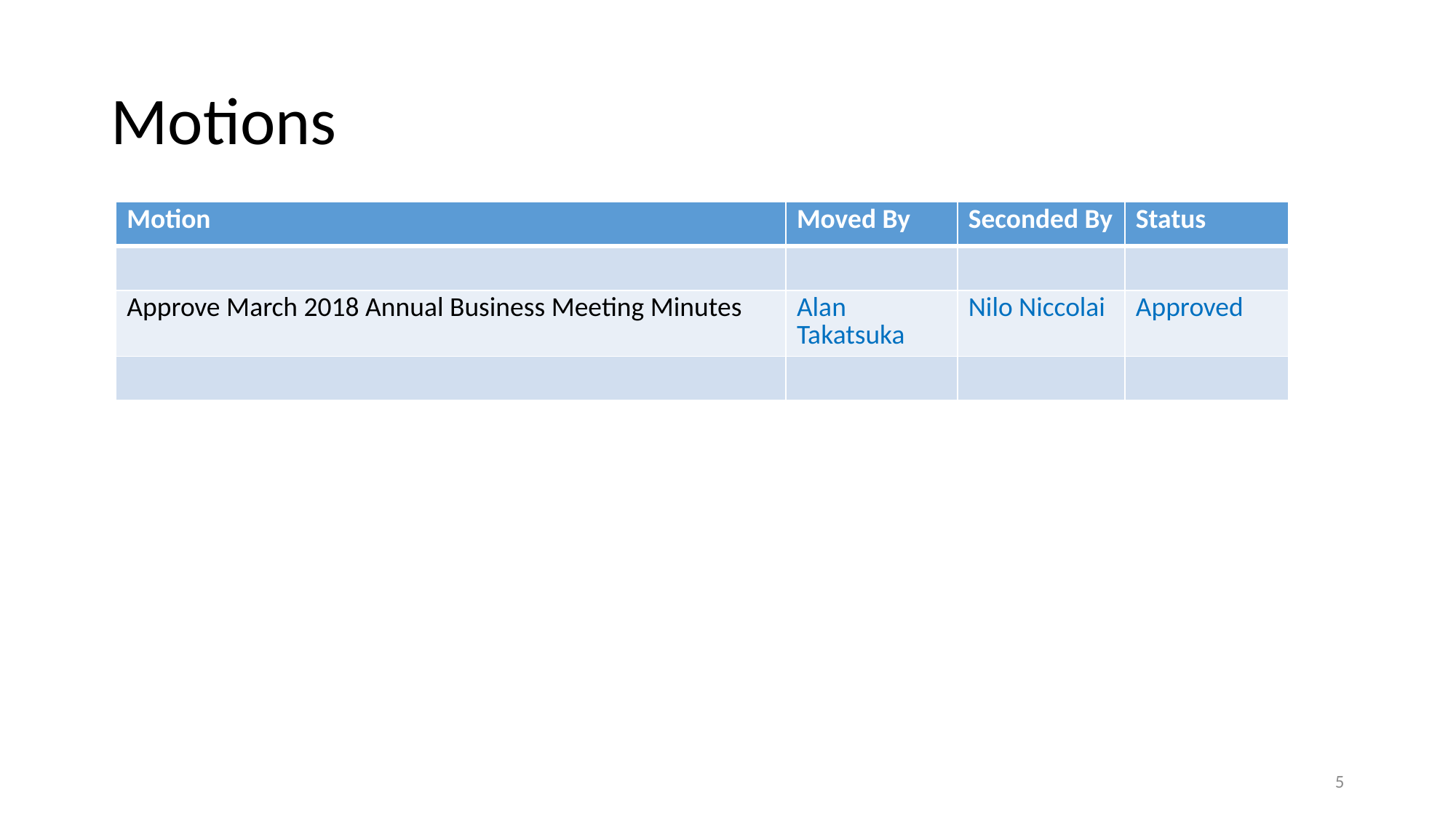

# Motions
| Motion | Moved By | Seconded By | Status |
| --- | --- | --- | --- |
|  |  |  |  |
| Approve March 2018 Annual Business Meeting Minutes | Alan Takatsuka | Nilo Niccolai | Approved |
|  |  |  |  |
5